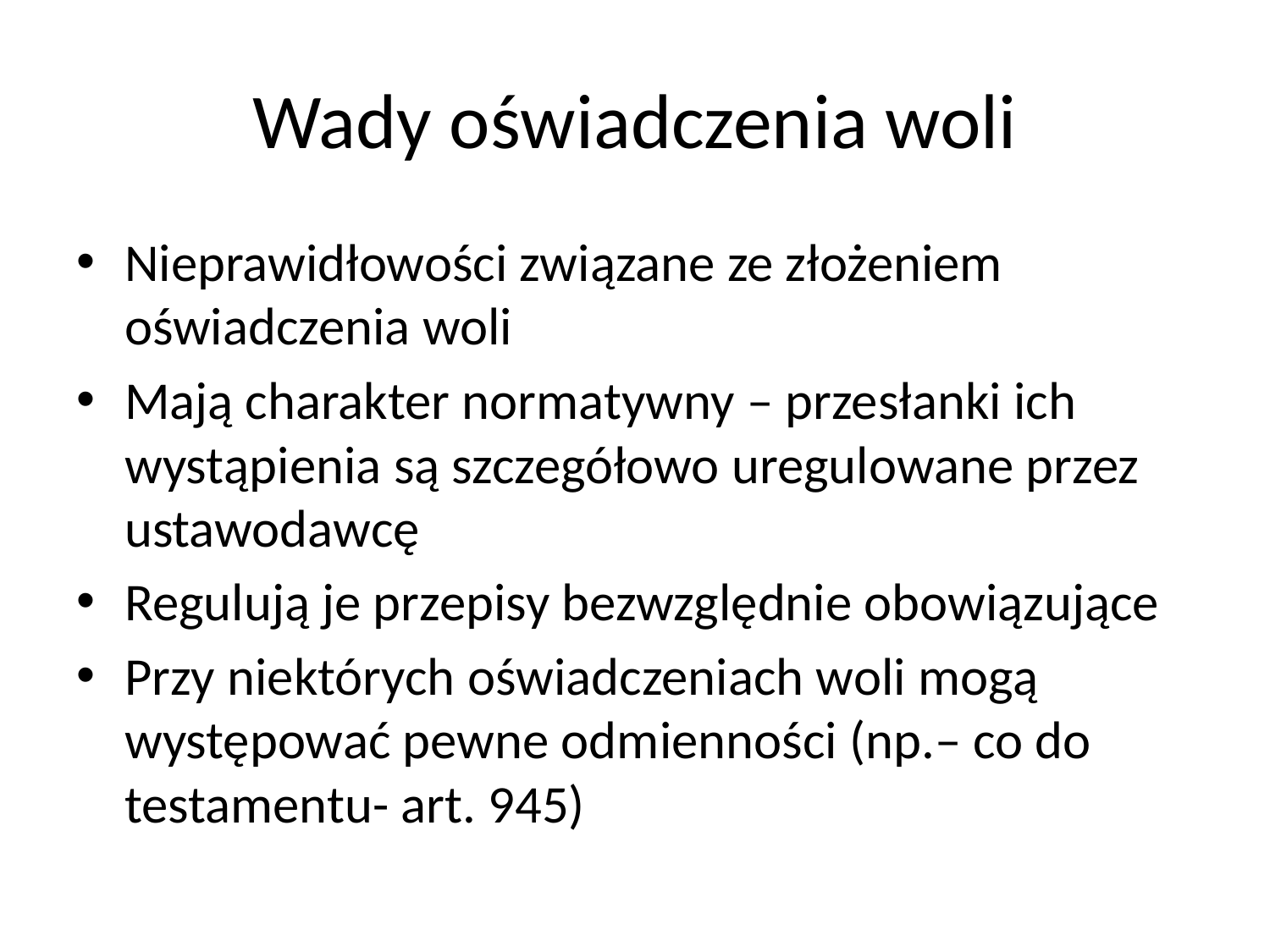

# Wady oświadczenia woli
Nieprawidłowości związane ze złożeniem oświadczenia woli
Mają charakter normatywny – przesłanki ich wystąpienia są szczegółowo uregulowane przez ustawodawcę
Regulują je przepisy bezwzględnie obowiązujące
Przy niektórych oświadczeniach woli mogą występować pewne odmienności (np.– co do testamentu- art. 945)